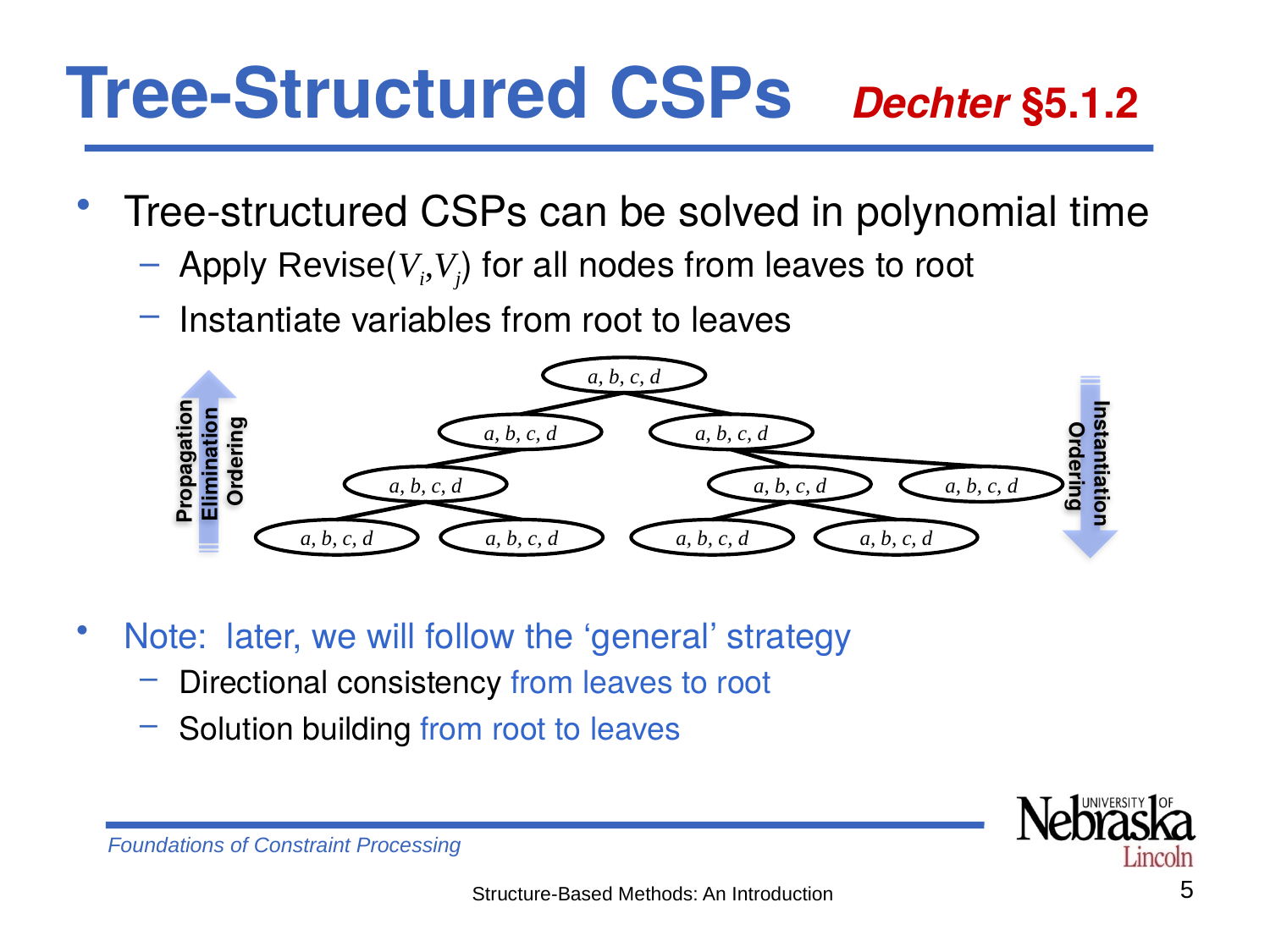

# Tree-Structured CSPs   Dechter §5.1.2
Tree-structured CSPs can be solved in polynomial time
Apply Revise(Vi,Vj) for all nodes from leaves to root
Instantiate variables from root to leaves

Note:  later, we will follow the ‘general’ strategy
Directional consistency from leaves to root
Solution building from root to leaves
a, b, c, d
a, b, c, d
a, b, c, d
a, b, c, d
a, b, c, d
a, b, c, d
a, b, c, d
a, b, c, d
a, b, c, d
a, b, c, d
Propagation
Elimination
Ordering
Instantiation
Ordering
5